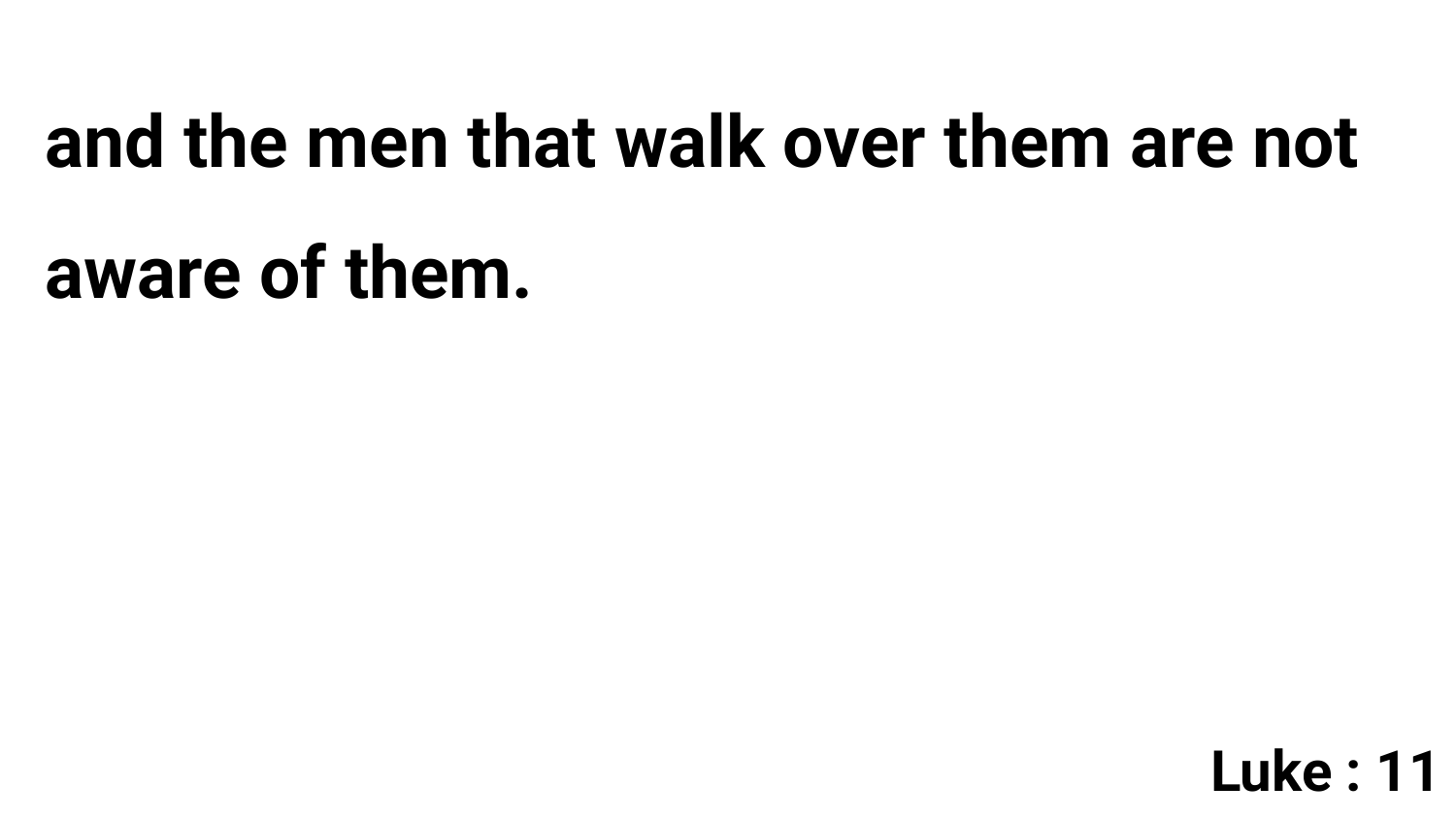

and the men that walk over them are not aware of them.
Luke : 11